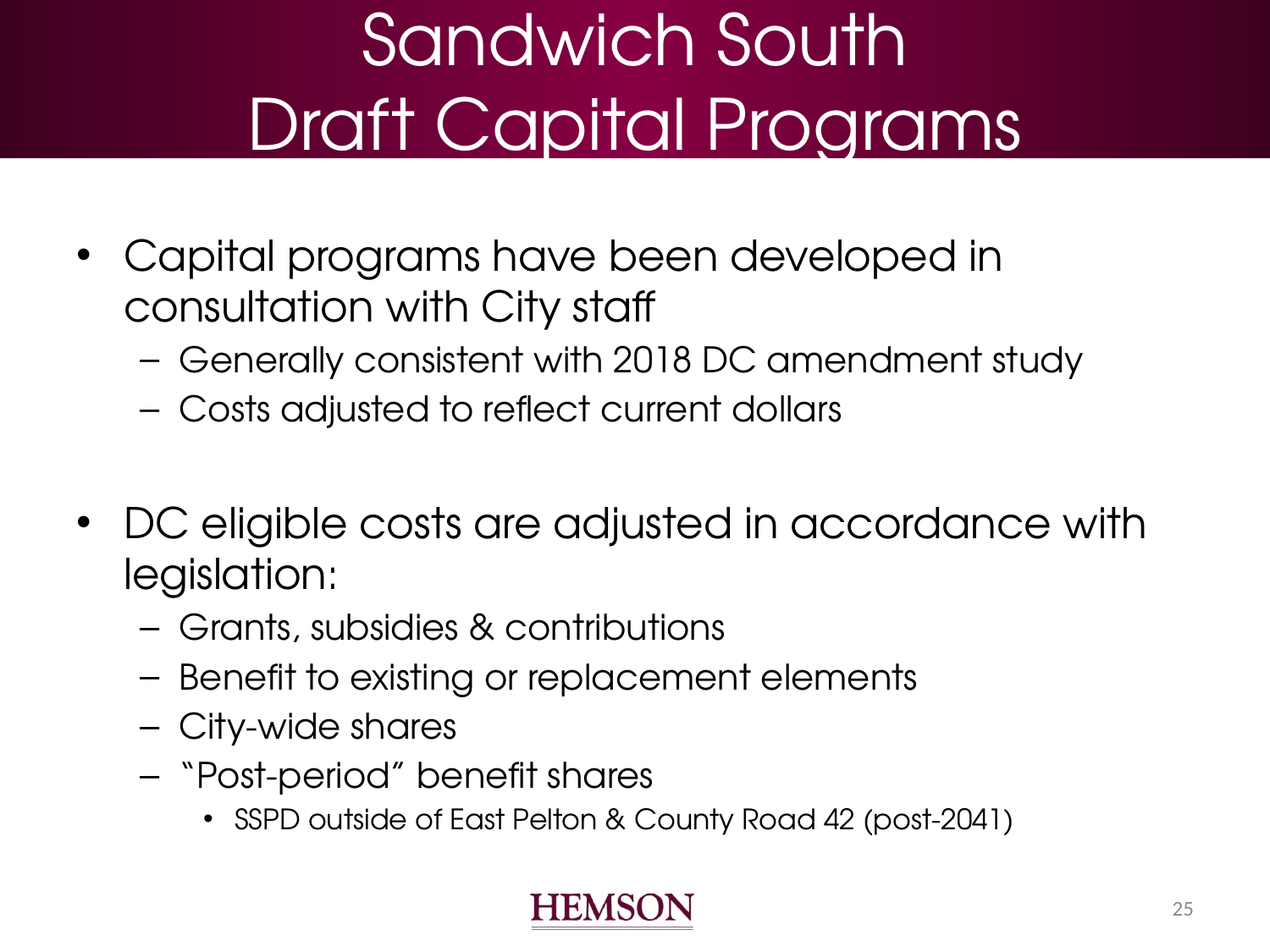

# Sandwich South Draft Capital Programs
Capital programs have been developed in consultation with City staff
Generally consistent with 2018 DC amendment study
Costs adjusted to reflect current dollars

DC eligible costs are adjusted in accordance with legislation:
Grants, subsidies & contributions
Benefit to existing or replacement elements
City-wide shares
“Post-period” benefit shares
SSPD outside of East Pelton & County Road 42 (post-2041)
25